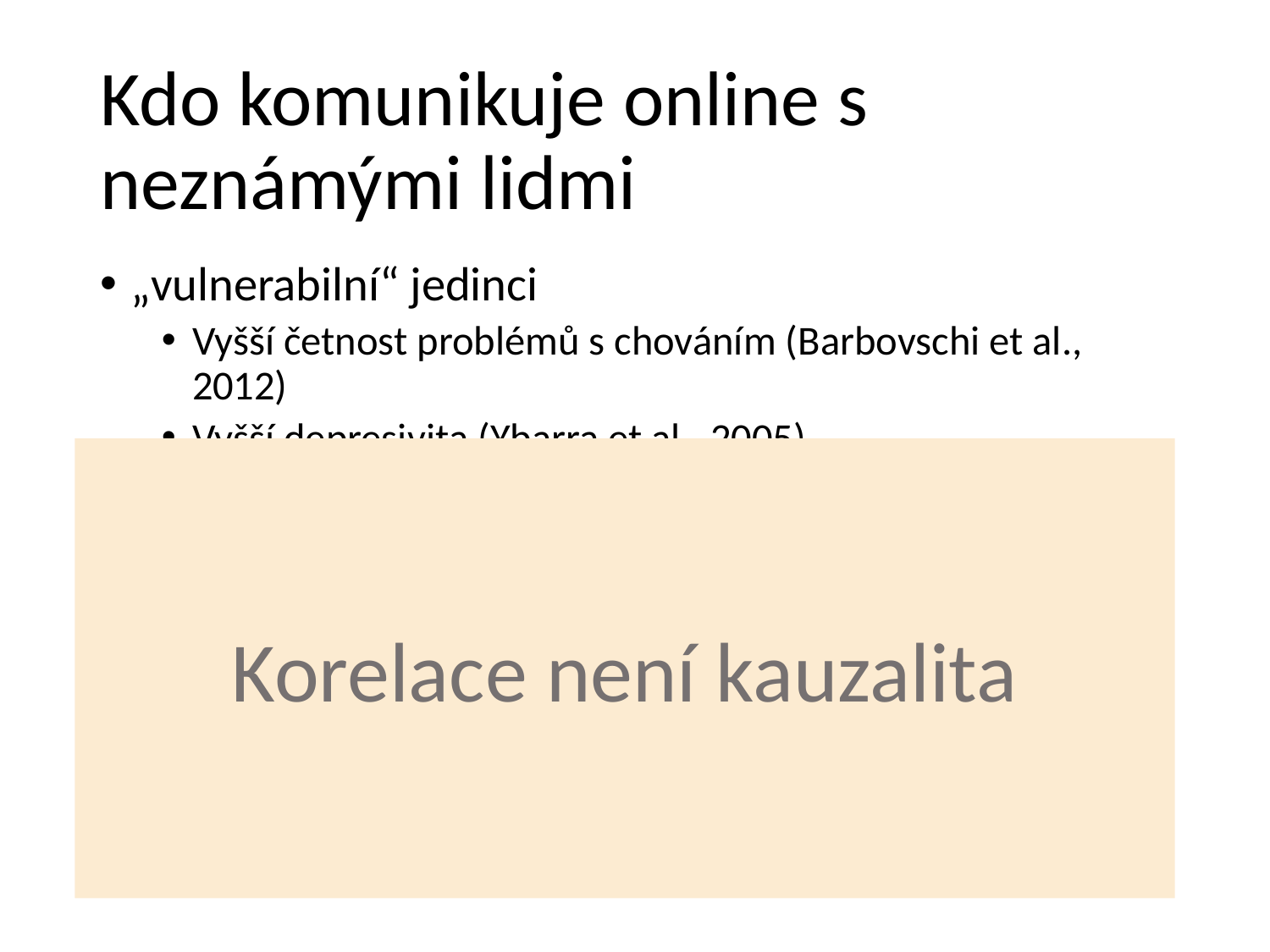

# Kdo komunikuje online s neznámými lidmi
„vulnerabilní“ jedinci
Vyšší četnost problémů s chováním (Barbovschi et al., 2012)
Vyšší depresivita (Ybarra et al., 2005)
Nižší self-esteem (van den Heuvel et al., 2012)
Vyšší četnost konfliktů s rodiči, vyšší delikvence (Wolak et al., 2003)
Vyšší stydlivost, úzkostnost, osamělost (Bonetti et al., 2010; Gross, 2004)

Průřezová data!
Korelace není kauzalita